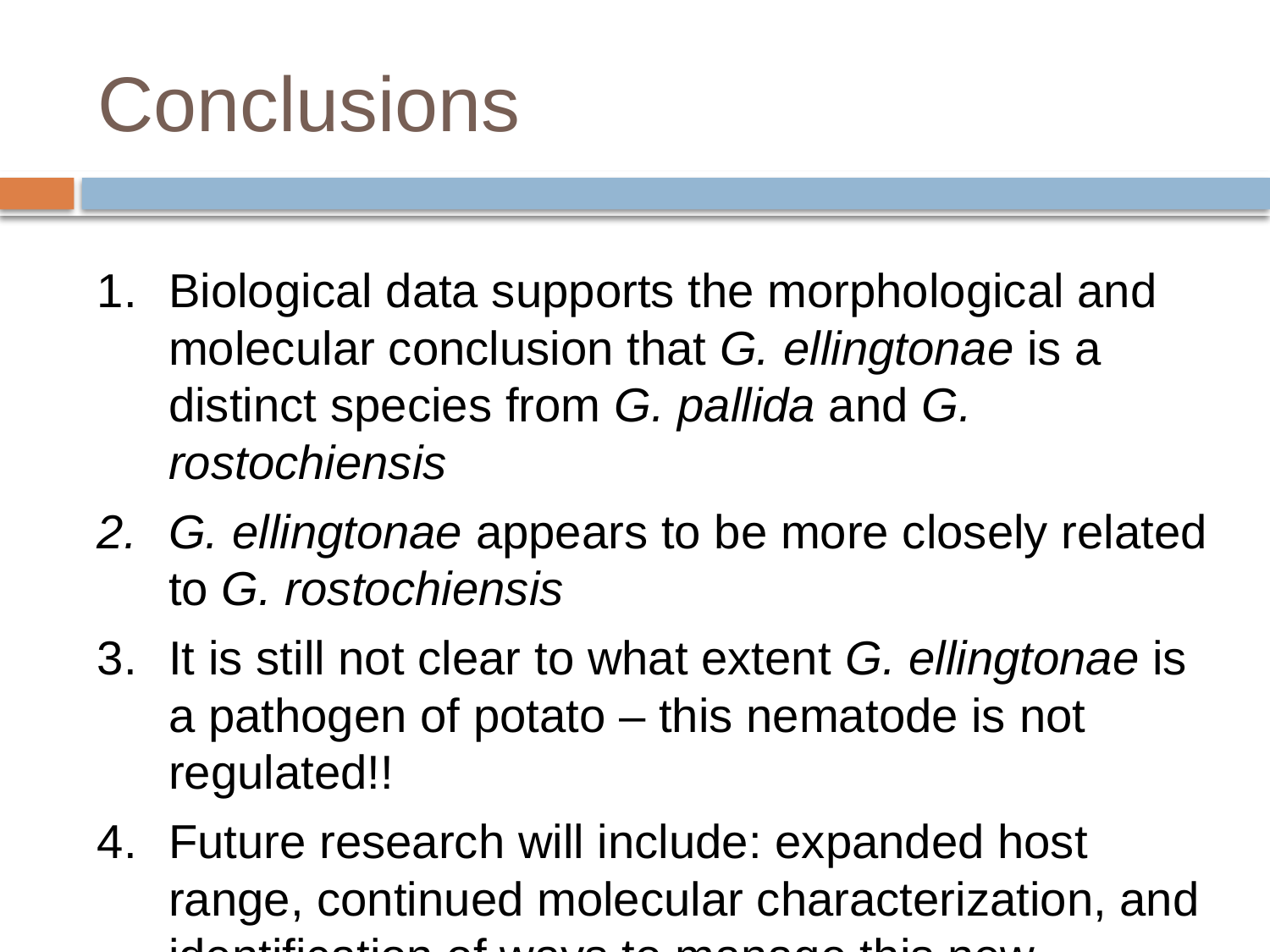

# Conclusions
Biological data supports the morphological and molecular conclusion that G. ellingtonae is a distinct species from G. pallida and G. rostochiensis
G. ellingtonae appears to be more closely related to G. rostochiensis
It is still not clear to what extent G. ellingtonae is a pathogen of potato – this nematode is not regulated!!
Future research will include: expanded host range, continued molecular characterization, and identification of ways to manage this new nematode species